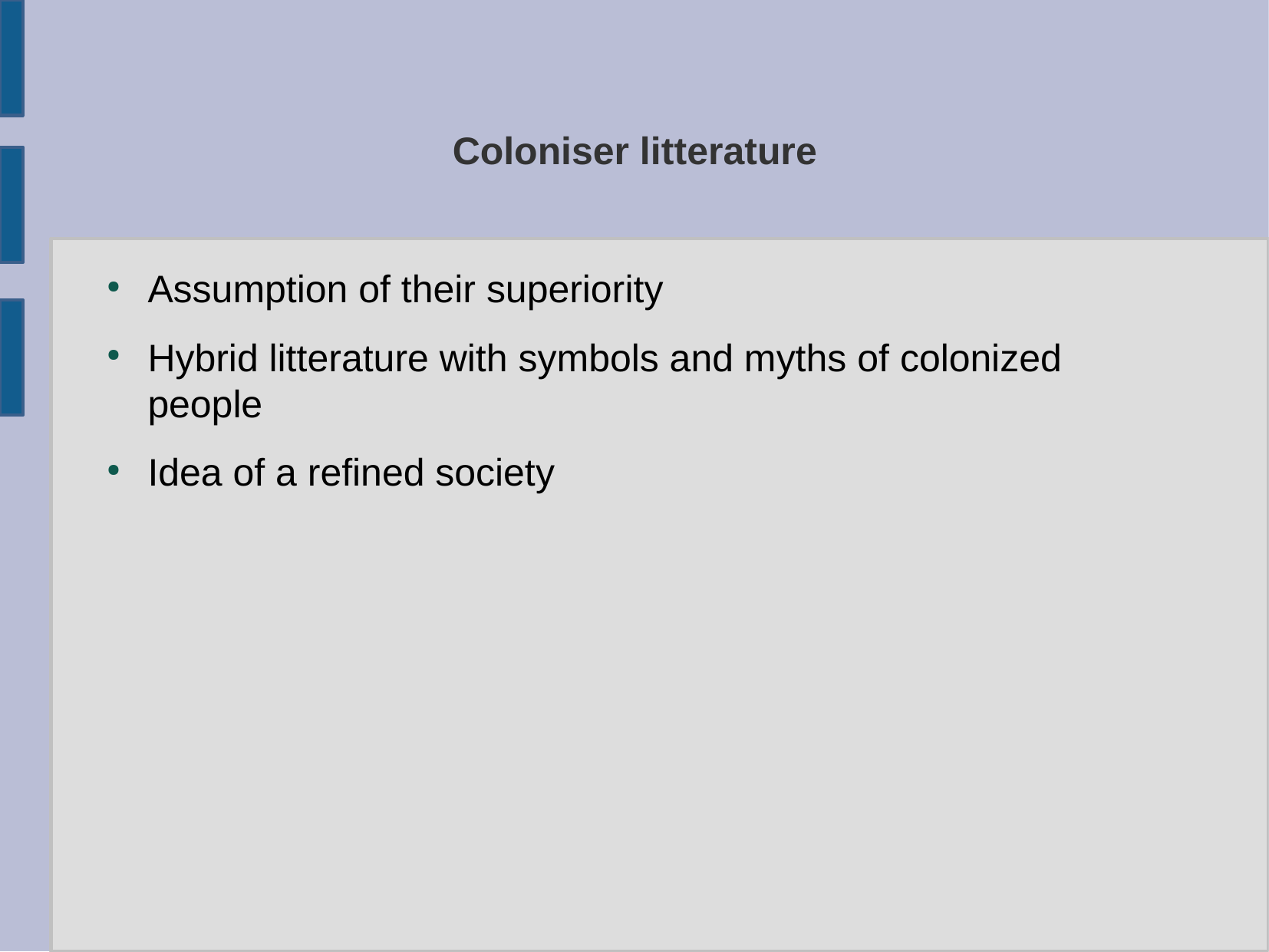

Coloniser litterature
Assumption of their superiority
Hybrid litterature with symbols and myths of colonized people
Idea of a refined society